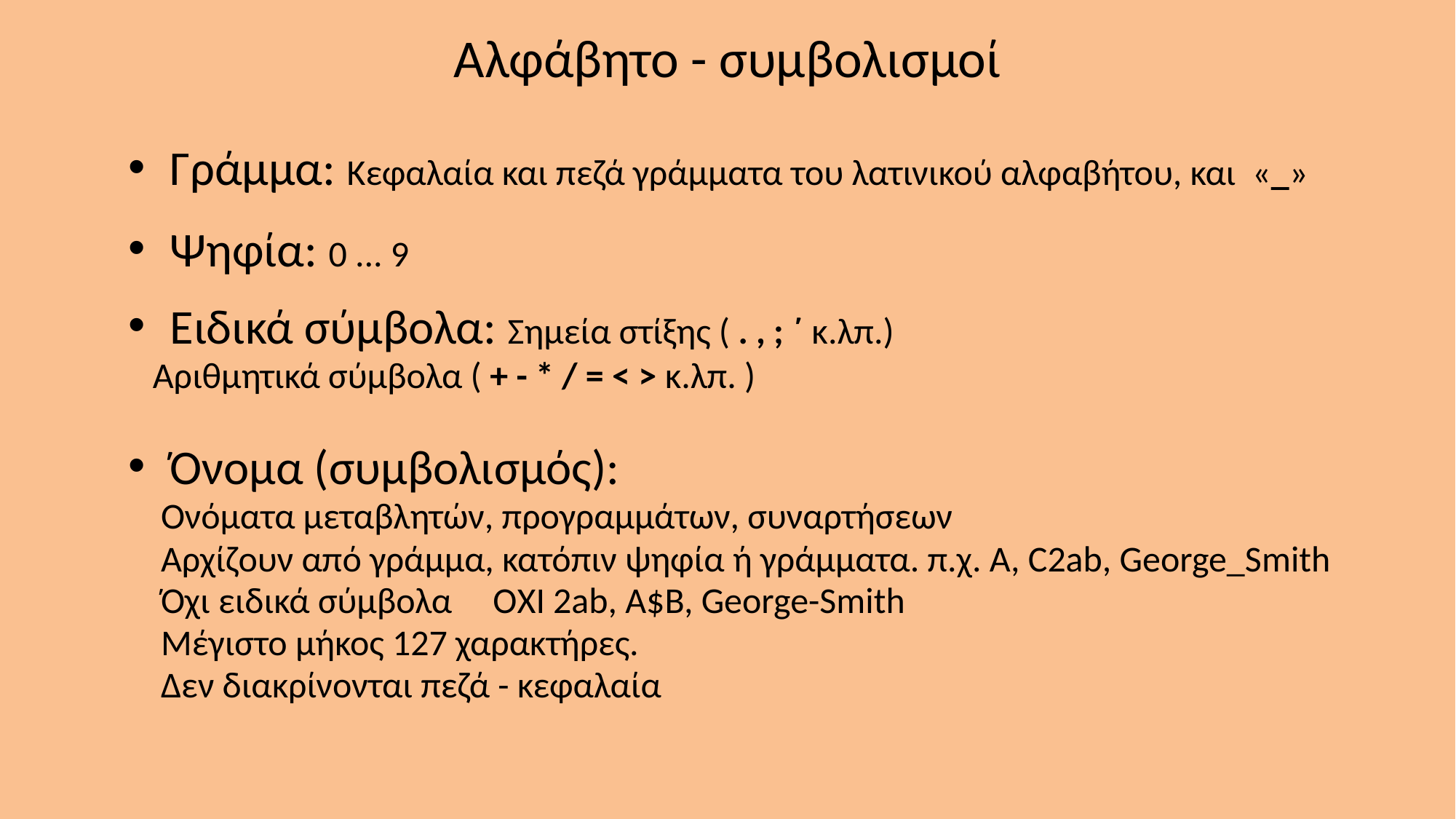

# Αλφάβητο - συμβολισμοί
Γράμμα: Κεφαλαία και πεζά γράμματα του λατινικού αλφαβήτου, και  «_»

Ψηφία: 0 ... 9

Ειδικά σύμβολα: Σημεία στίξης ( . , ; ΄ κ.λπ.)
   Αριθμητικά σύμβολα ( + - * / = < > κ.λπ. )

Όνομα (συμβολισμός):
    Ονόματα μεταβλητών, προγραμμάτων, συναρτήσεων
    Αρχίζουν από γράμμα, κατόπιν ψηφία ή γράμματα. π.χ. Α, C2ab, George_Smith
    Όχι ειδικά σύμβολα     OΧΙ 2ab, A$B, George-Smith
    Μέγιστο μήκος 127 χαρακτήρες.
    Δεν διακρίνονται πεζά - κεφαλαία